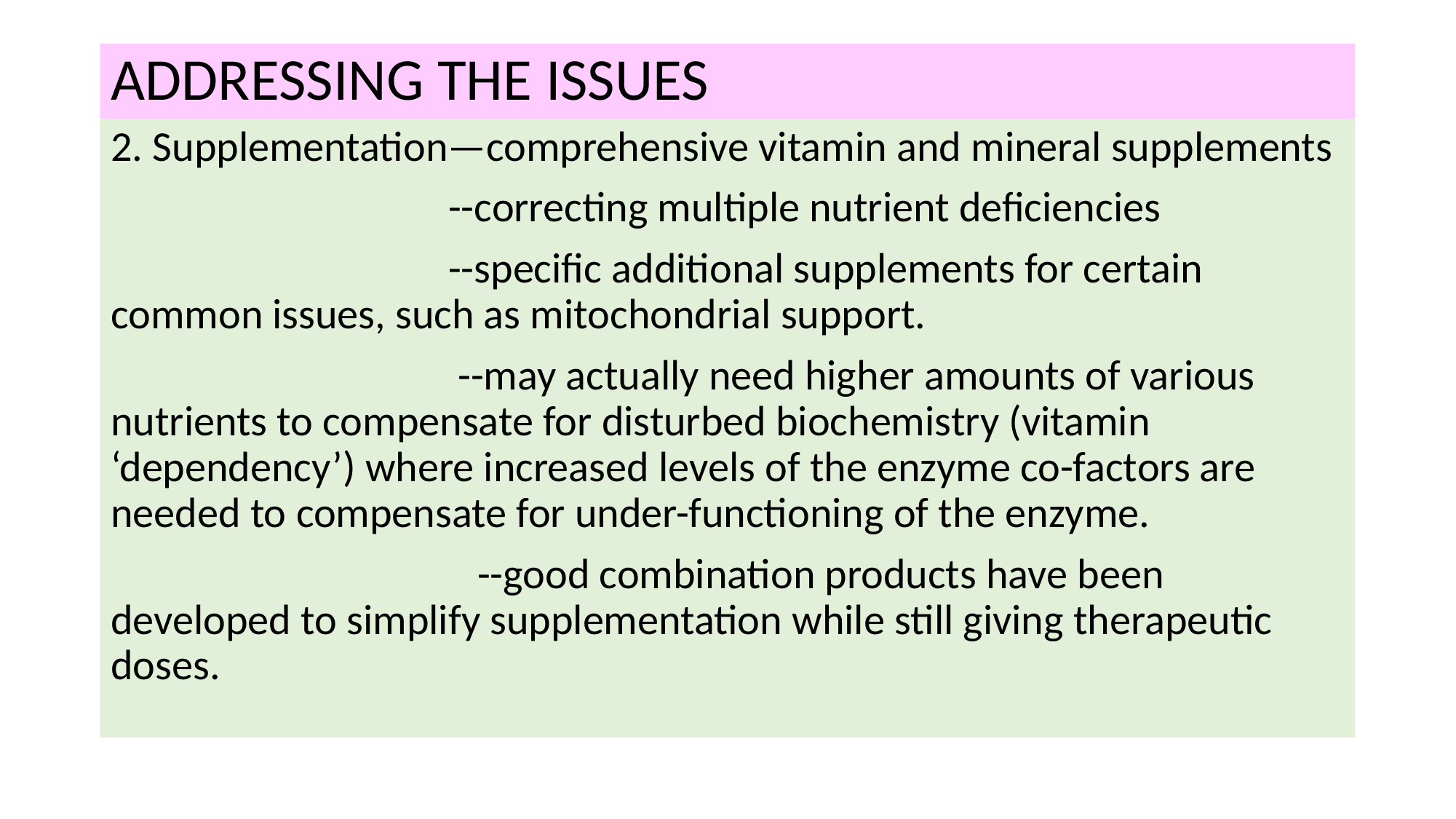

# ADDRESSING THE ISSUES
2. Supplementation—comprehensive vitamin and mineral supplements
                                   --correcting multiple nutrient deficiencies
                                   --specific additional supplements for certain common issues, such as mitochondrial support.
                                    --may actually need higher amounts of various nutrients to compensate for disturbed biochemistry (vitamin ‘dependency’) where increased levels of the enzyme co-factors are needed to compensate for under-functioning of the enzyme.
                                      --good combination products have been developed to simplify supplementation while still giving therapeutic doses.